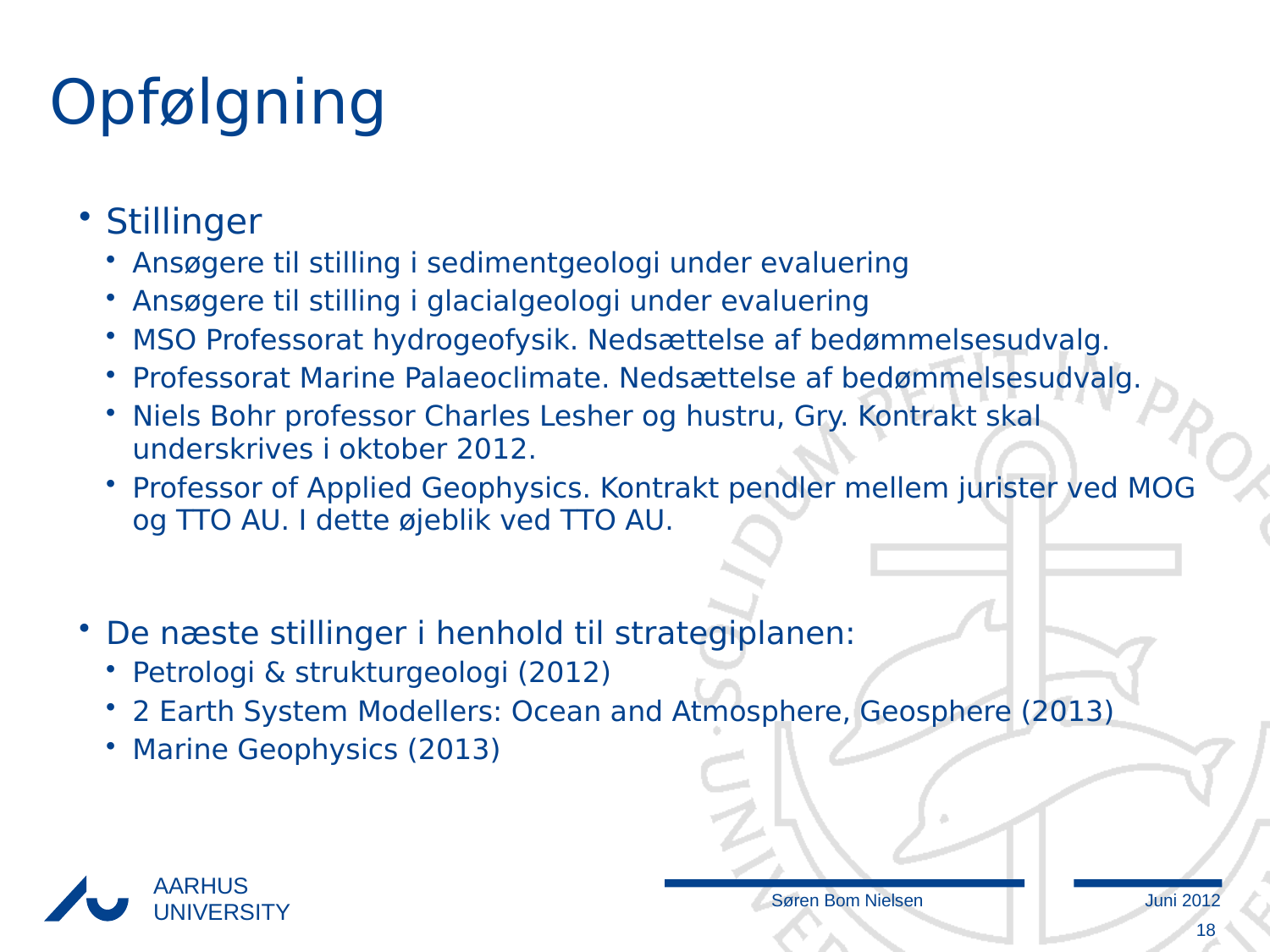

# Opfølgning

Stillinger
Ansøgere til stilling i sedimentgeologi under evaluering
Ansøgere til stilling i glacialgeologi under evaluering
MSO Professorat hydrogeofysik. Nedsættelse af bedømmelsesudvalg.
Professorat Marine Palaeoclimate. Nedsættelse af bedømmelsesudvalg.
Niels Bohr professor Charles Lesher og hustru, Gry. Kontrakt skal underskrives i oktober 2012.
Professor of Applied Geophysics. Kontrakt pendler mellem jurister ved MOG og TTO AU. I dette øjeblik ved TTO AU.

De næste stillinger i henhold til strategiplanen:
Petrologi & strukturgeologi (2012)
2 Earth System Modellers: Ocean and Atmosphere, Geosphere (2013)
Marine Geophysics (2013)
18